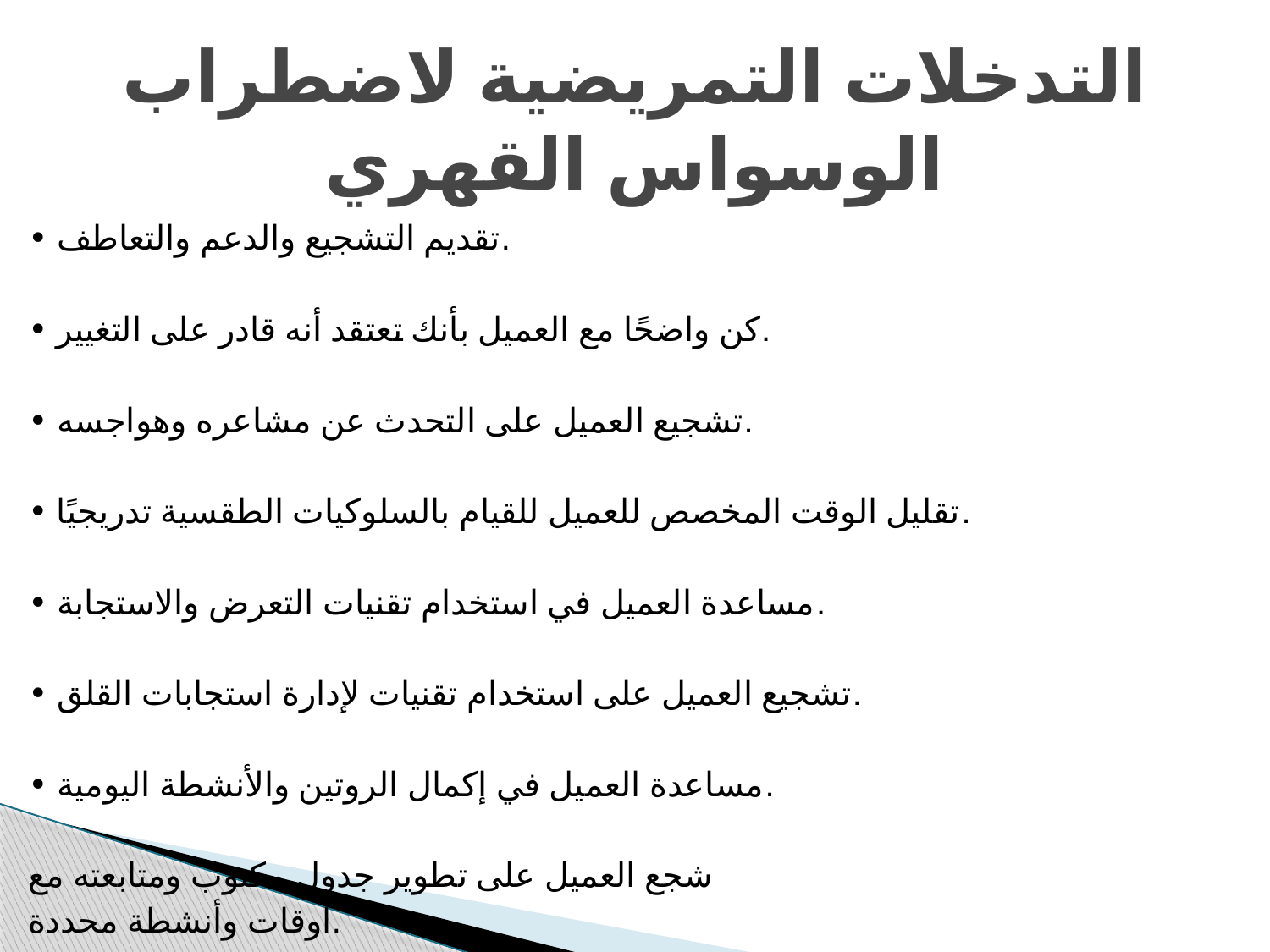

# التدخلات التمريضية لاضطراب الوسواس القهري

• تقديم التشجيع والدعم والتعاطف.

• كن واضحًا مع العميل بأنك تعتقد أنه قادر على التغيير.

• تشجيع العميل على التحدث عن مشاعره وهواجسه.

• تقليل الوقت المخصص للعميل للقيام بالسلوكيات الطقسية تدريجيًا.

• مساعدة العميل في استخدام تقنيات التعرض والاستجابة.

• تشجيع العميل على استخدام تقنيات لإدارة استجابات القلق.

• مساعدة العميل في إكمال الروتين والأنشطة اليومية.

شجع العميل على تطوير جدول مكتوب ومتابعته مع
أوقات وأنشطة محددة.